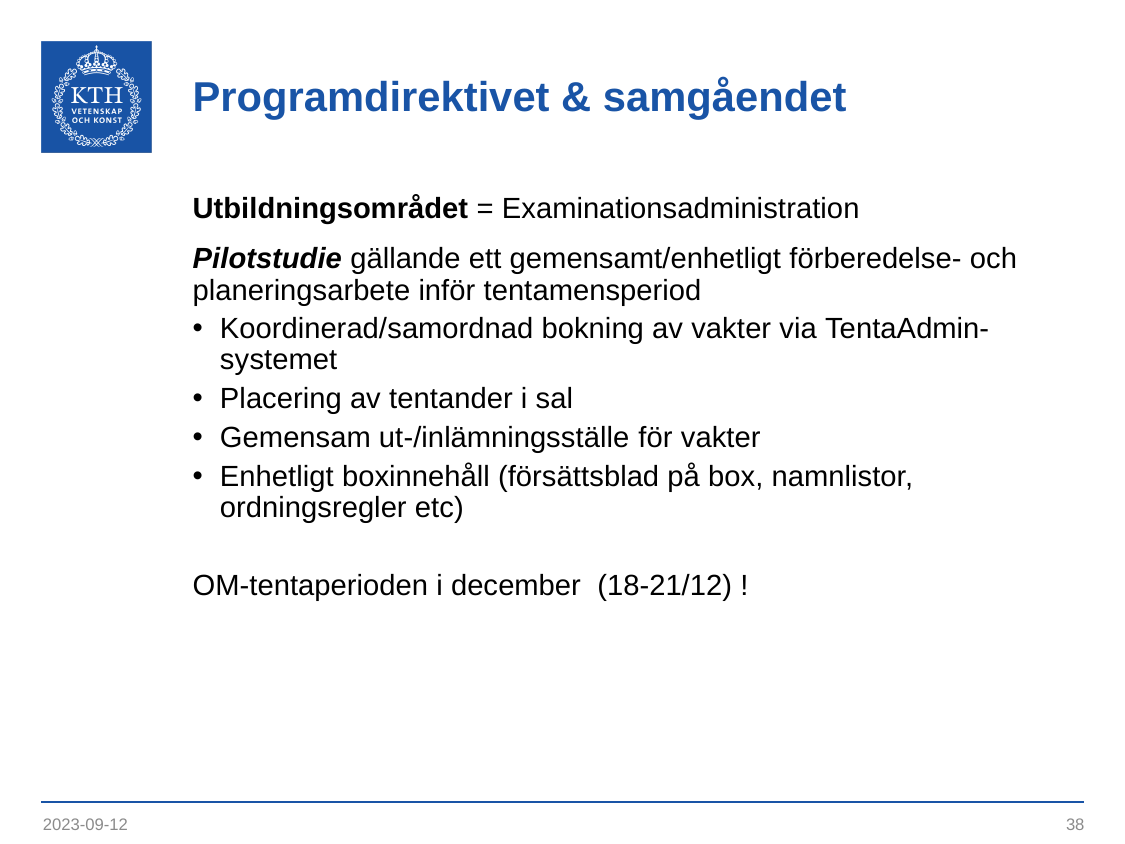

# Programdirektivet & samgåendet
Utbildningsområdet = Examinationsadministration
Pilotstudie gällande ett gemensamt/enhetligt förberedelse- och planeringsarbete inför tentamensperiod
Koordinerad/samordnad bokning av vakter via TentaAdmin-systemet ​
Placering av tentander i sal
Gemensam ut-/inlämningsställe ​för vakter
Enhetligt boxinnehåll (försättsblad på box, namnlistor, ordningsregler etc)

OM-tentaperioden i december  (18-21/12) !
2023-09-12

38